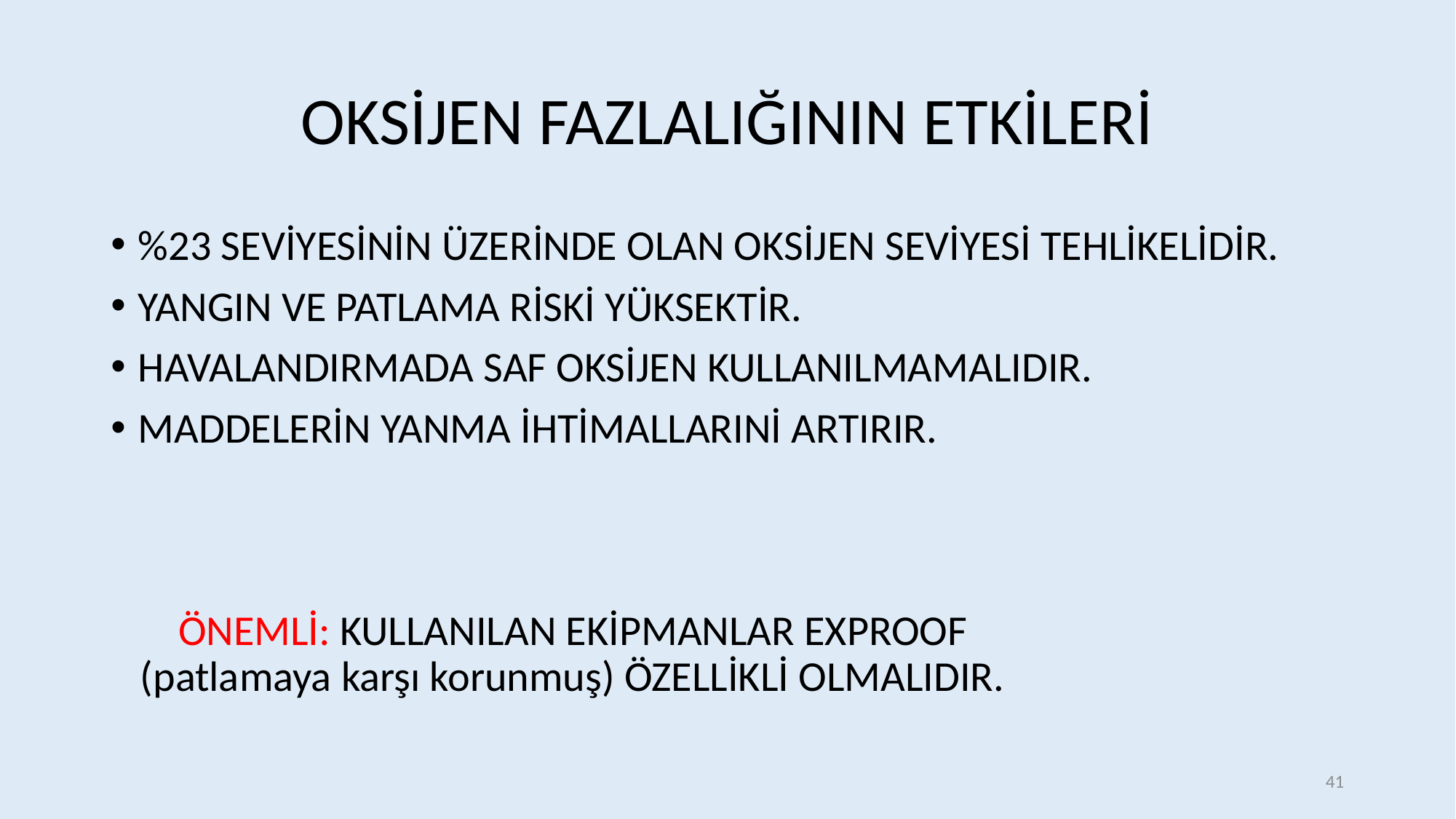

# OKSİJEN FAZLALIĞININ ETKİLERİ
%23 SEVİYESİNİN ÜZERİNDE OLAN OKSİJEN SEVİYESİ TEHLİKELİDİR.
YANGIN VE PATLAMA RİSKİ YÜKSEKTİR.
HAVALANDIRMADA SAF OKSİJEN KULLANILMAMALIDIR.
MADDELERİN YANMA İHTİMALLARINİ ARTIRIR.

ÖNEMLİ: KULLANILAN EKİPMANLAR EXPROOF (patlamaya karşı korunmuş) ÖZELLİKLİ OLMALIDIR.
41